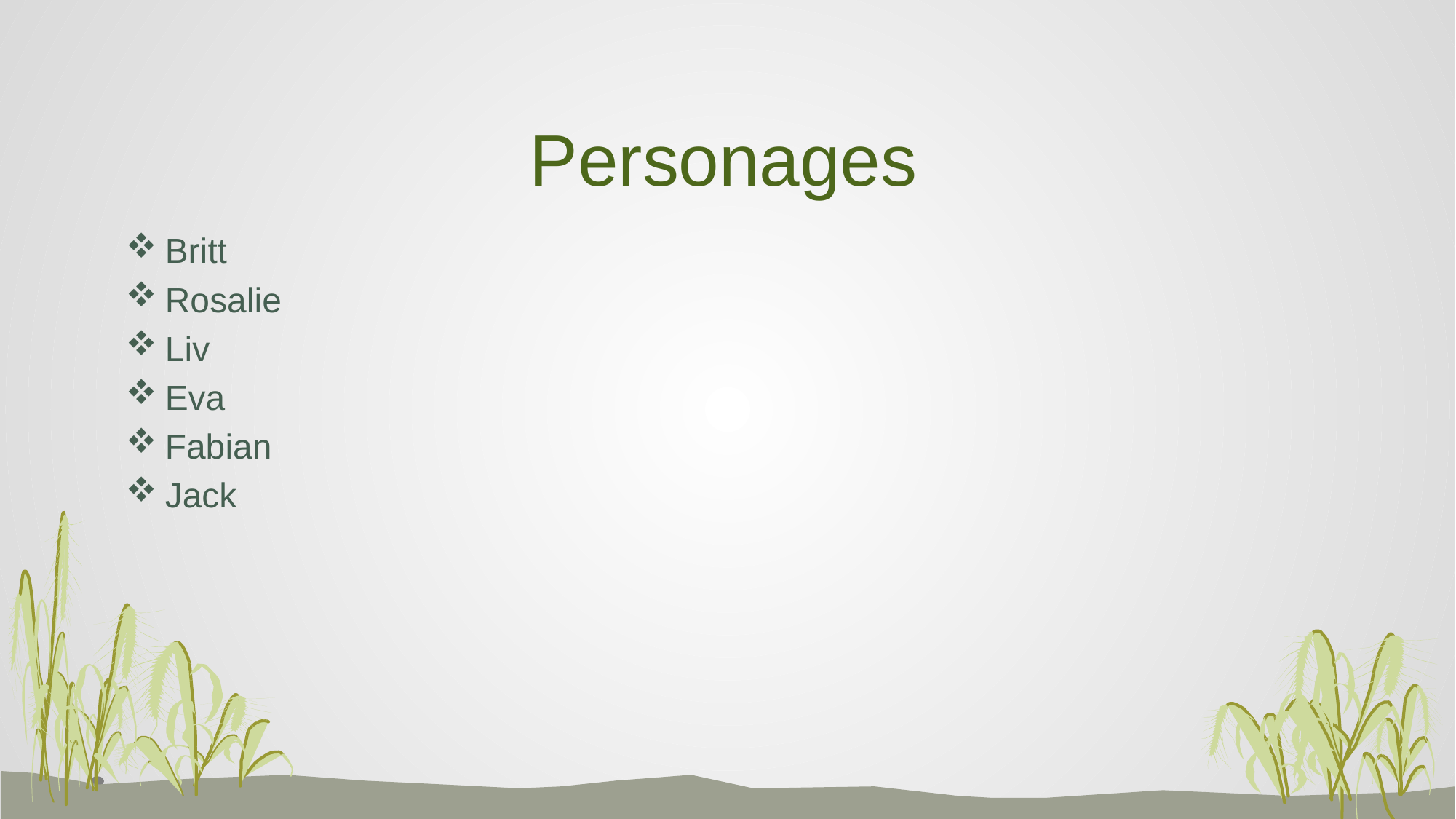

# Personages
Britt
Rosalie
Liv
Eva
Fabian
Jack